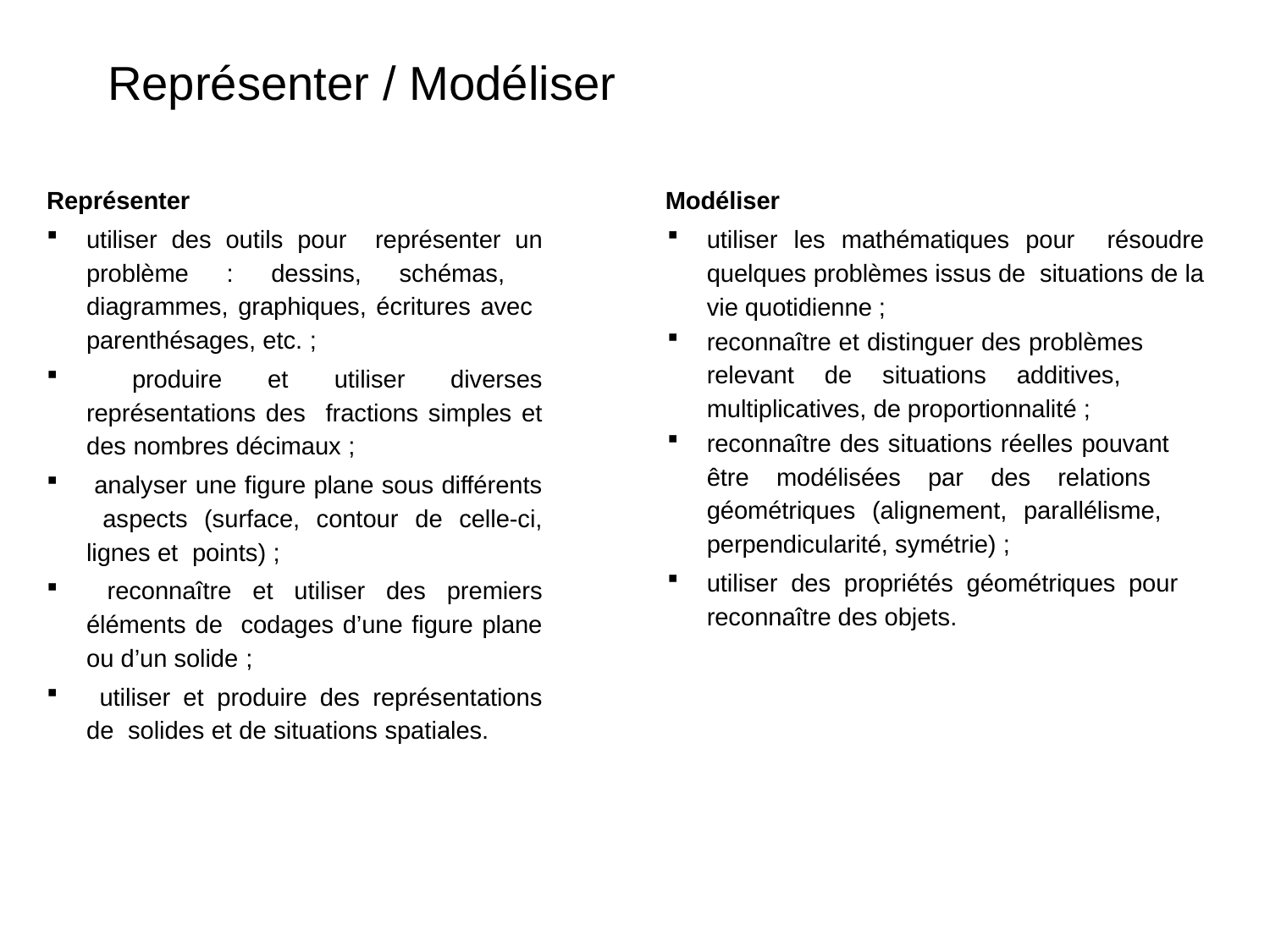

# Représenter / Modéliser
Représenter
utiliser des outils pour  représenter un problème : dessins, schémas,  diagrammes, graphiques, écritures avec  parenthésages, etc. ;
 produire et utiliser diverses représentations des  fractions simples et des nombres décimaux ;
 analyser une figure plane sous différents  aspects (surface, contour de celle-ci, lignes et  points) ;
 reconnaître et utiliser des premiers éléments de  codages d’une figure plane ou d’un solide ;
 utiliser et produire des représentations de  solides et de situations spatiales.
Modéliser
utiliser les mathématiques pour  résoudre quelques problèmes issus de  situations de la vie quotidienne ;
reconnaître et distinguer des problèmes  relevant de situations additives,  multiplicatives, de proportionnalité ;
reconnaître des situations réelles pouvant  être modélisées par des relations  géométriques (alignement, parallélisme,  perpendicularité, symétrie) ;
utiliser des propriétés géométriques pour reconnaître des objets.